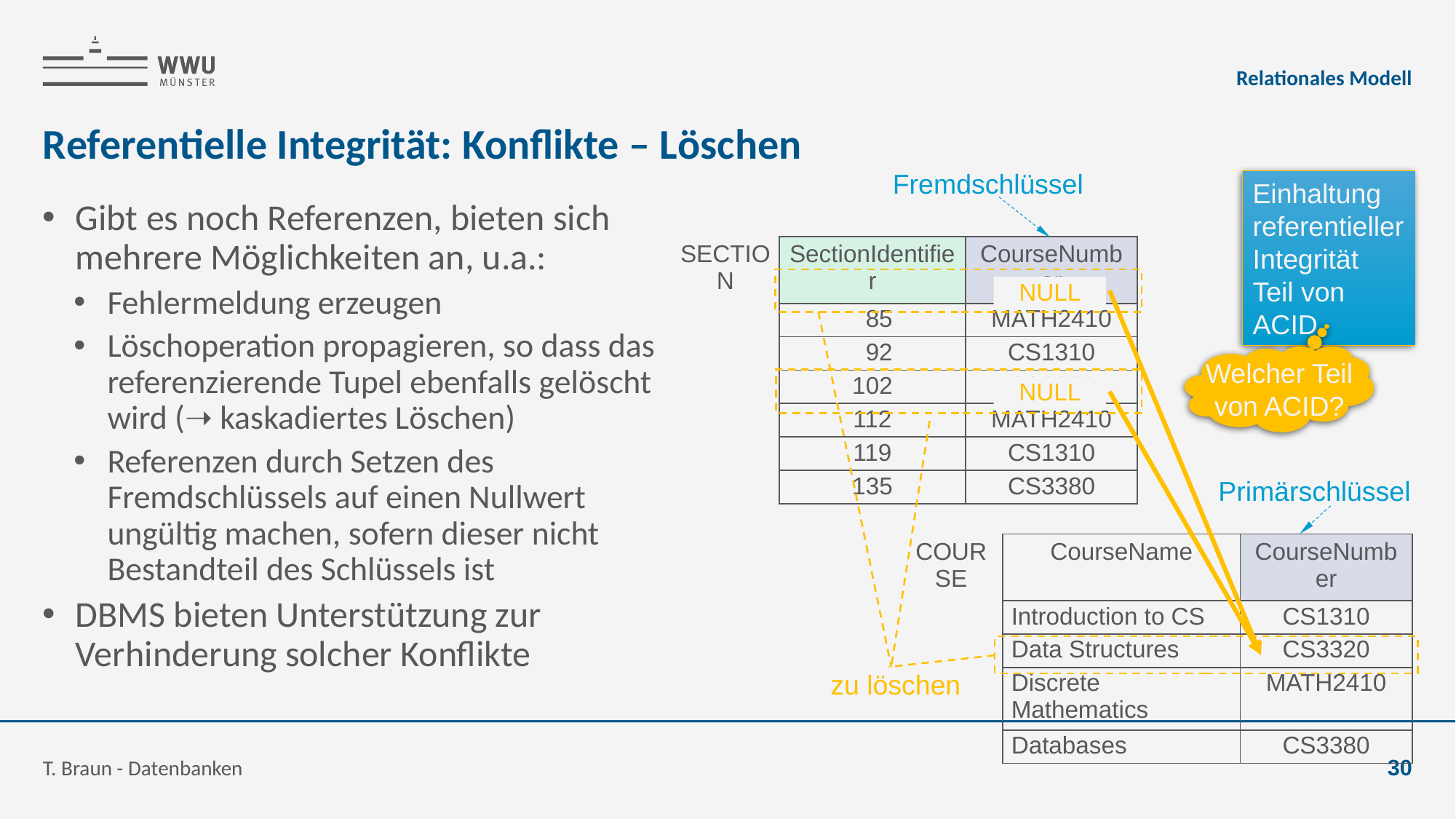

Relationales Modell
# Referentielle Integrität: Konflikte – Löschen
Fremdschlüssel
Einhaltung referentieller Integrität Teil von ACID

Gibt es noch Referenzen, bieten sich mehrere Möglichkeiten an, u.a.:
Fehlermeldung erzeugen
Löschoperation propagieren, so dass das referenzierende Tupel ebenfalls gelöscht wird (➝ kaskadiertes Löschen)
Referenzen durch Setzen des Fremdschlüssels auf einen Nullwert ungültig machen, sofern dieser nicht Bestandteil des Schlüssels ist
DBMS bieten Unterstützung zur Verhinderung solcher Konflikte
| SECTION | SectionIdentifier | CourseNumber |
| --- | --- | --- |
|  | 85 | MATH2410 |
|  | 92 | CS1310 |
|  | 102 | CS3320 |
|  | 112 | MATH2410 |
|  | 119 | CS1310 |
|  | 135 | CS3380 |

NULL

Welcher Teil von ACID?

NULL

Primärschlüssel

| COURSE | CourseName | CourseNumber |
| --- | --- | --- |
|  | Introduction to CS | CS1310 |
|  | Data Structures | CS3320 |
|  | Discrete Mathematics | MATH2410 |
|  | Databases | CS3380 |

zu löschen
T. Braun - Datenbanken
30